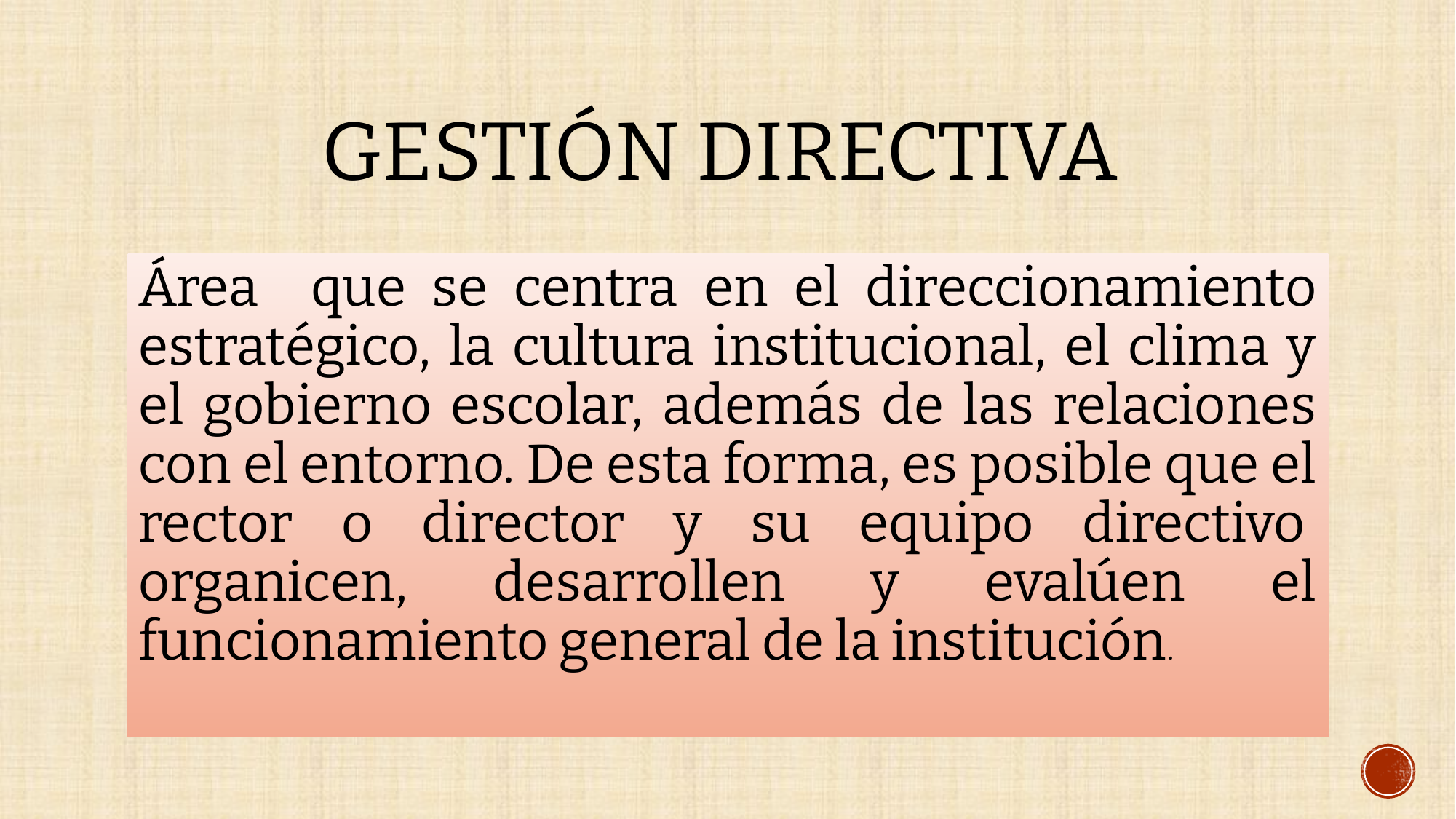

# GESTIÓN DIRECTIVA
Área  que se centra en el direccionamiento estratégico, la cultura institucional, el clima y el gobierno escolar, además de las relaciones con el entorno. De esta forma, es posible que el rector o director y su equipo directivo  organicen, desarrollen y evalúen el funcionamiento general de la institución.